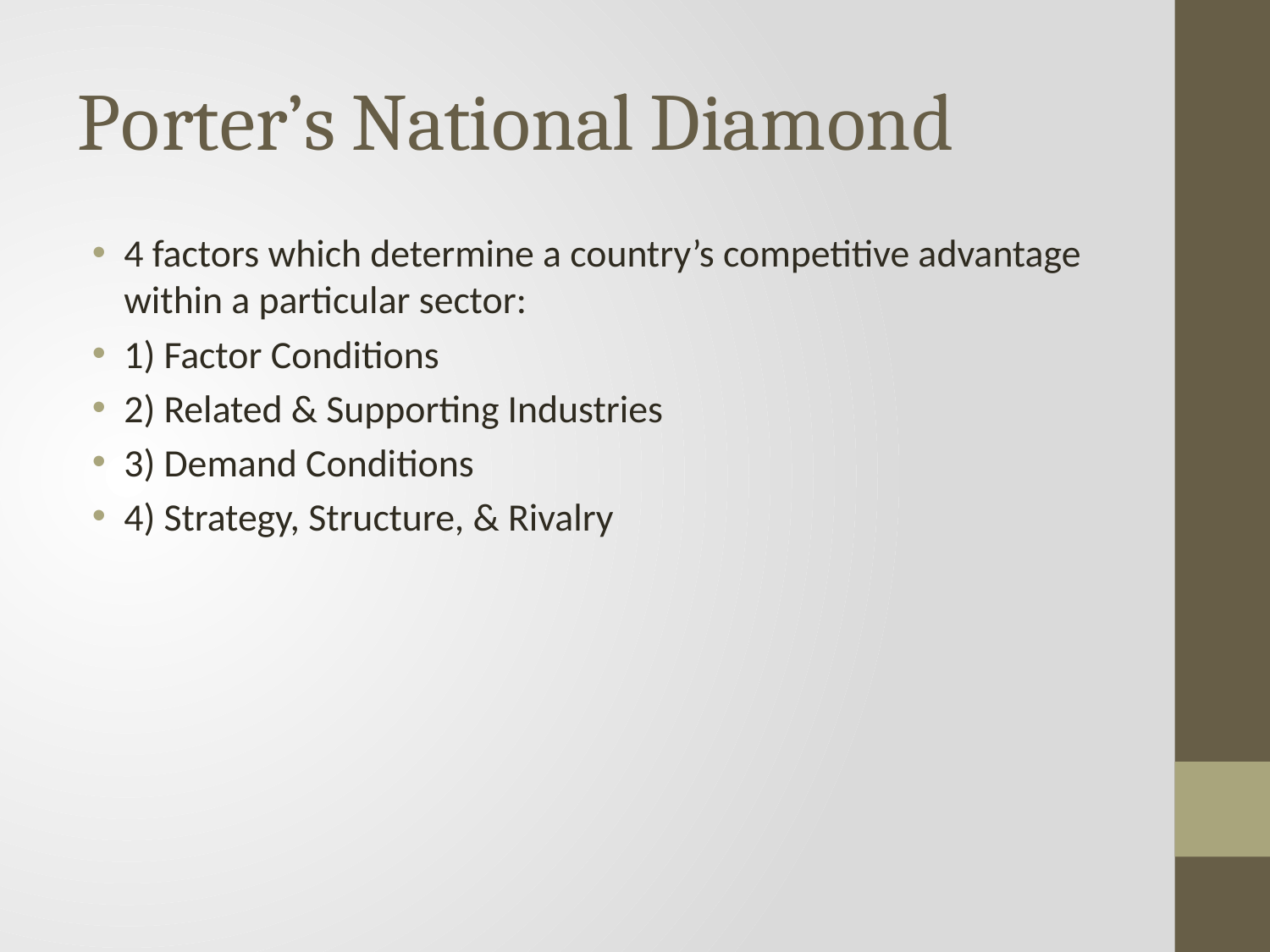

# Porter’s National Diamond
4 factors which determine a country’s competitive advantage within a particular sector:
1) Factor Conditions
2) Related & Supporting Industries
3) Demand Conditions
4) Strategy, Structure, & Rivalry